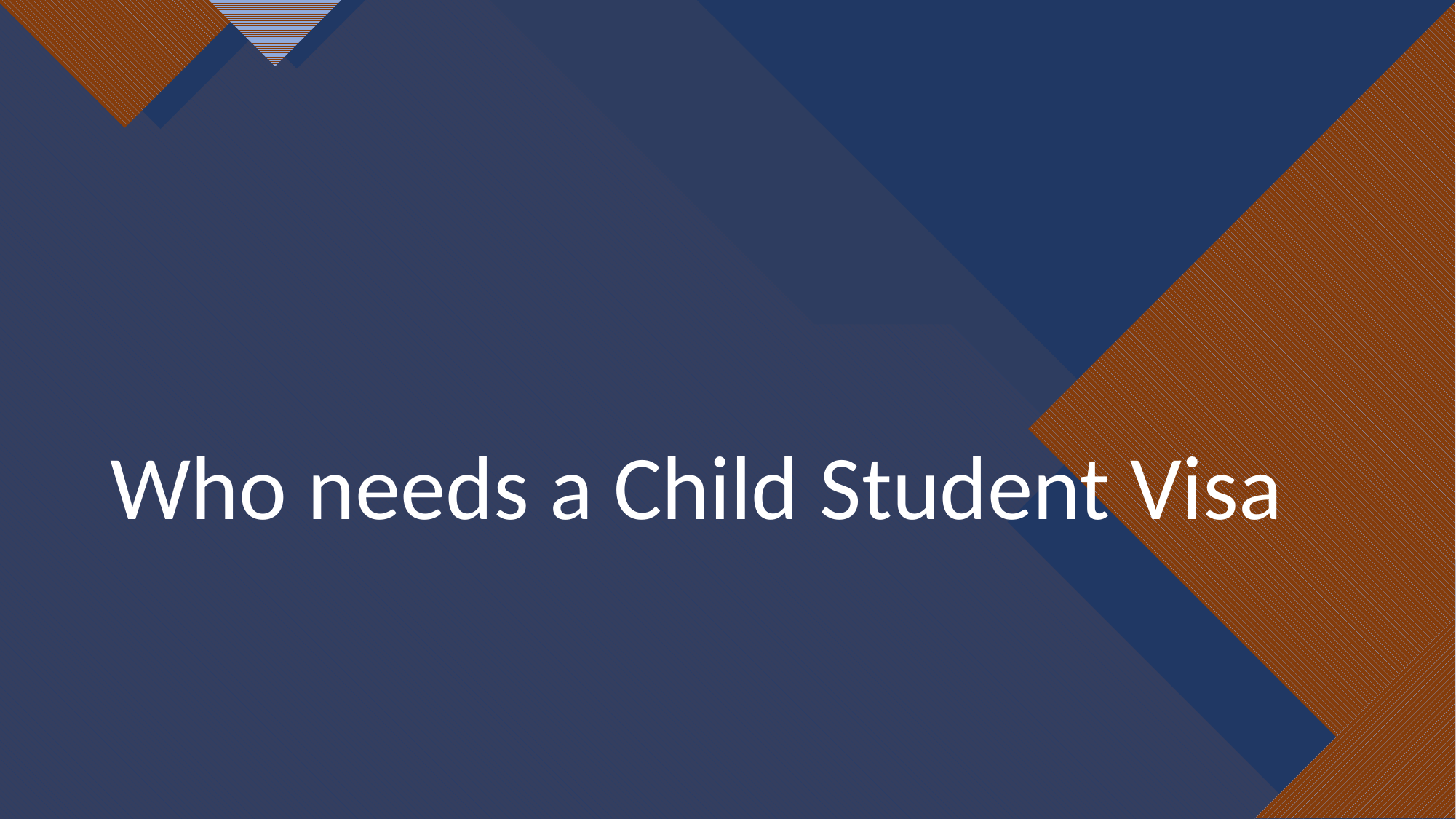

# Who needs a Child Student Visa
3